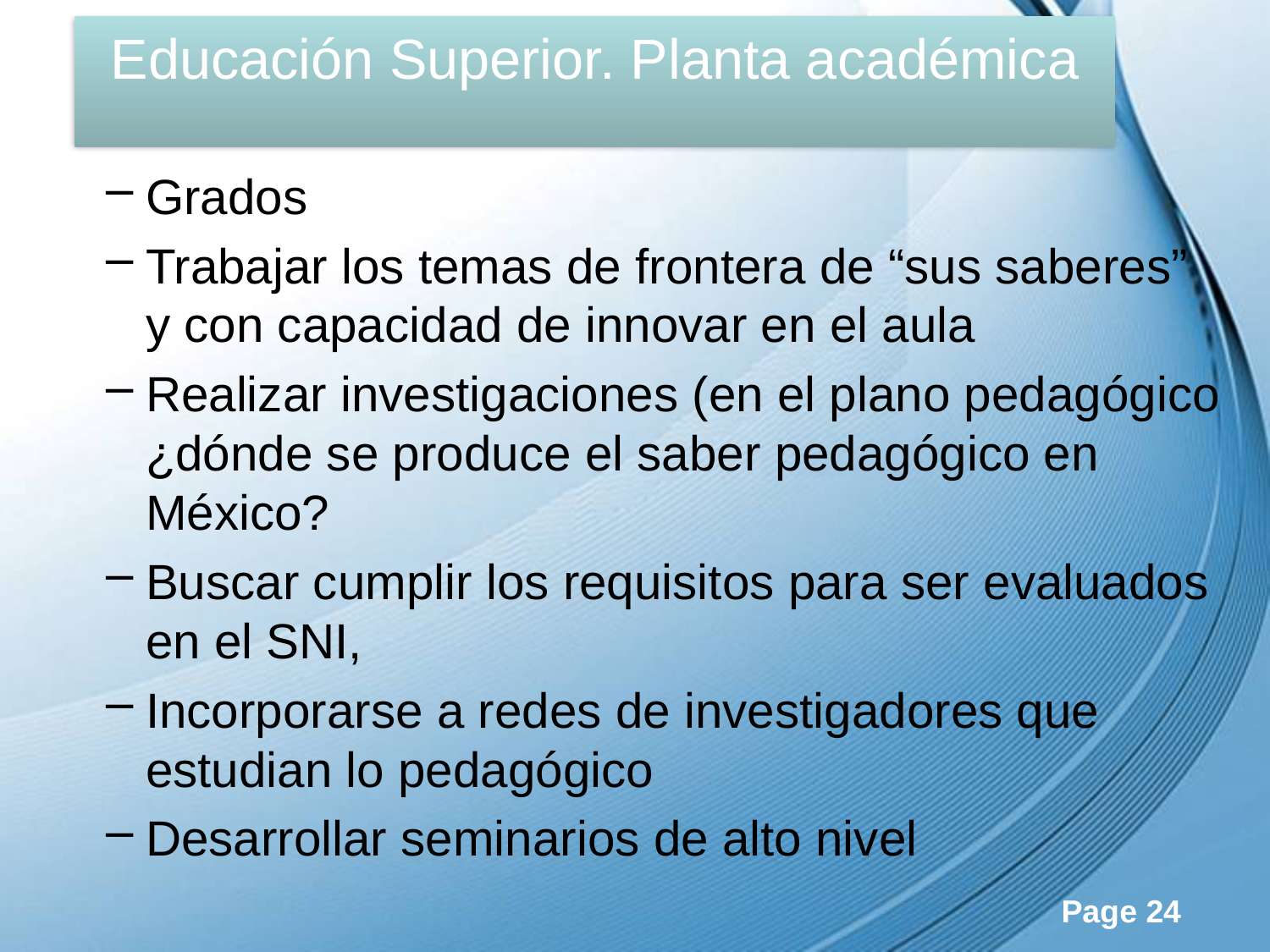

# Educación Superior. Planta académica
Grados
Trabajar los temas de frontera de “sus saberes” y con capacidad de innovar en el aula
Realizar investigaciones (en el plano pedagógico ¿dónde se produce el saber pedagógico en México?
Buscar cumplir los requisitos para ser evaluados en el SNI,
Incorporarse a redes de investigadores que estudian lo pedagógico
Desarrollar seminarios de alto nivel